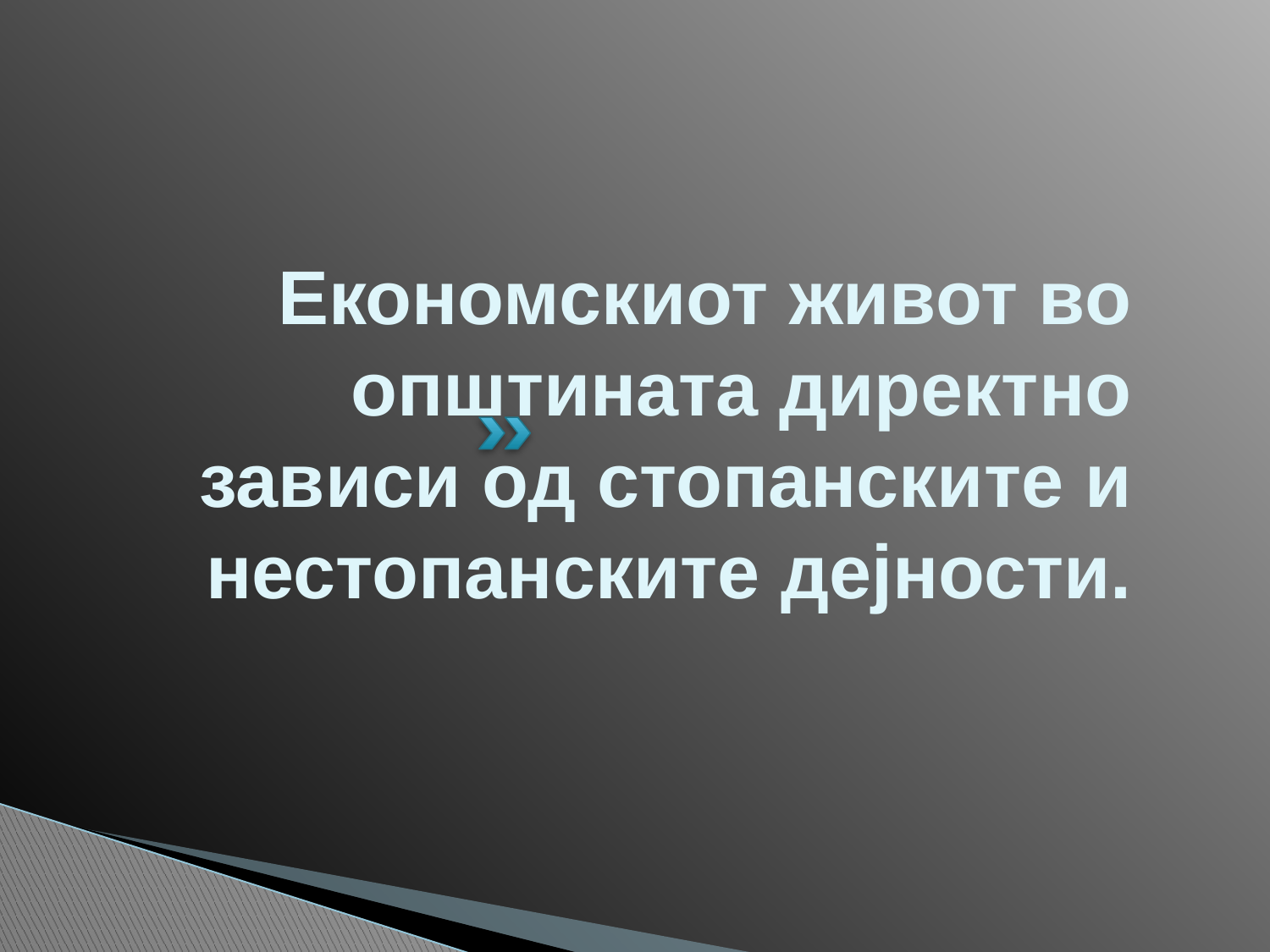

# Економскиот живот во општината директно зависи од стопанските и нестопанските дејности.